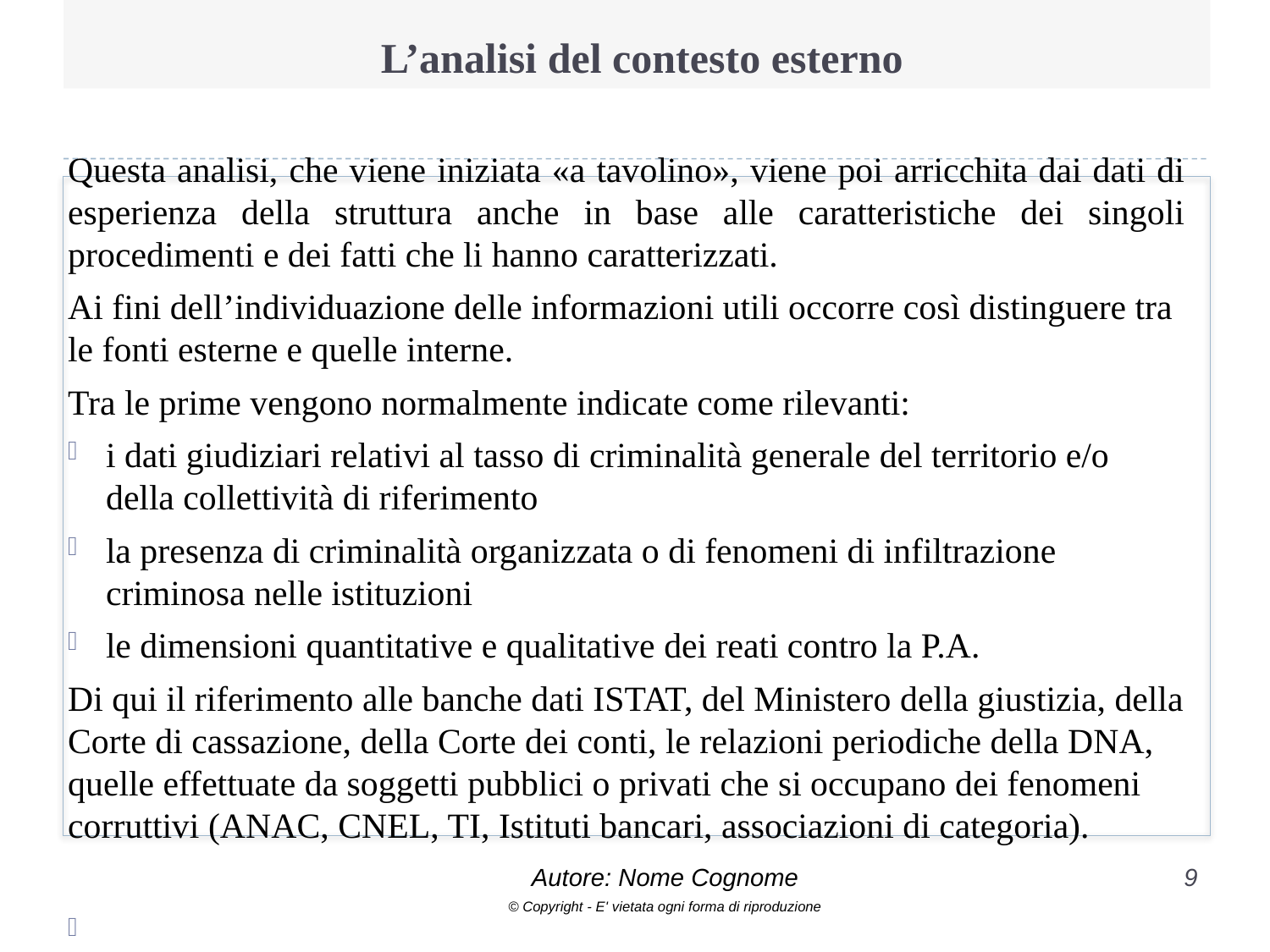

# L’analisi del contesto esterno

Questa analisi, che viene iniziata «a tavolino», viene poi arricchita dai dati di esperienza della struttura anche in base alle caratteristiche dei singoli procedimenti e dei fatti che li hanno caratterizzati.
Ai fini dell’individuazione delle informazioni utili occorre così distinguere tra le fonti esterne e quelle interne.
Tra le prime vengono normalmente indicate come rilevanti:
i dati giudiziari relativi al tasso di criminalità generale del territorio e/o della collettività di riferimento
la presenza di criminalità organizzata o di fenomeni di infiltrazione criminosa nelle istituzioni
le dimensioni quantitative e qualitative dei reati contro la P.A.
Di qui il riferimento alle banche dati ISTAT, del Ministero della giustizia, della Corte di cassazione, della Corte dei conti, le relazioni periodiche della DNA, quelle effettuate da soggetti pubblici o privati che si occupano dei fenomeni corruttivi (ANAC, CNEL, TI, Istituti bancari, associazioni di categoria).